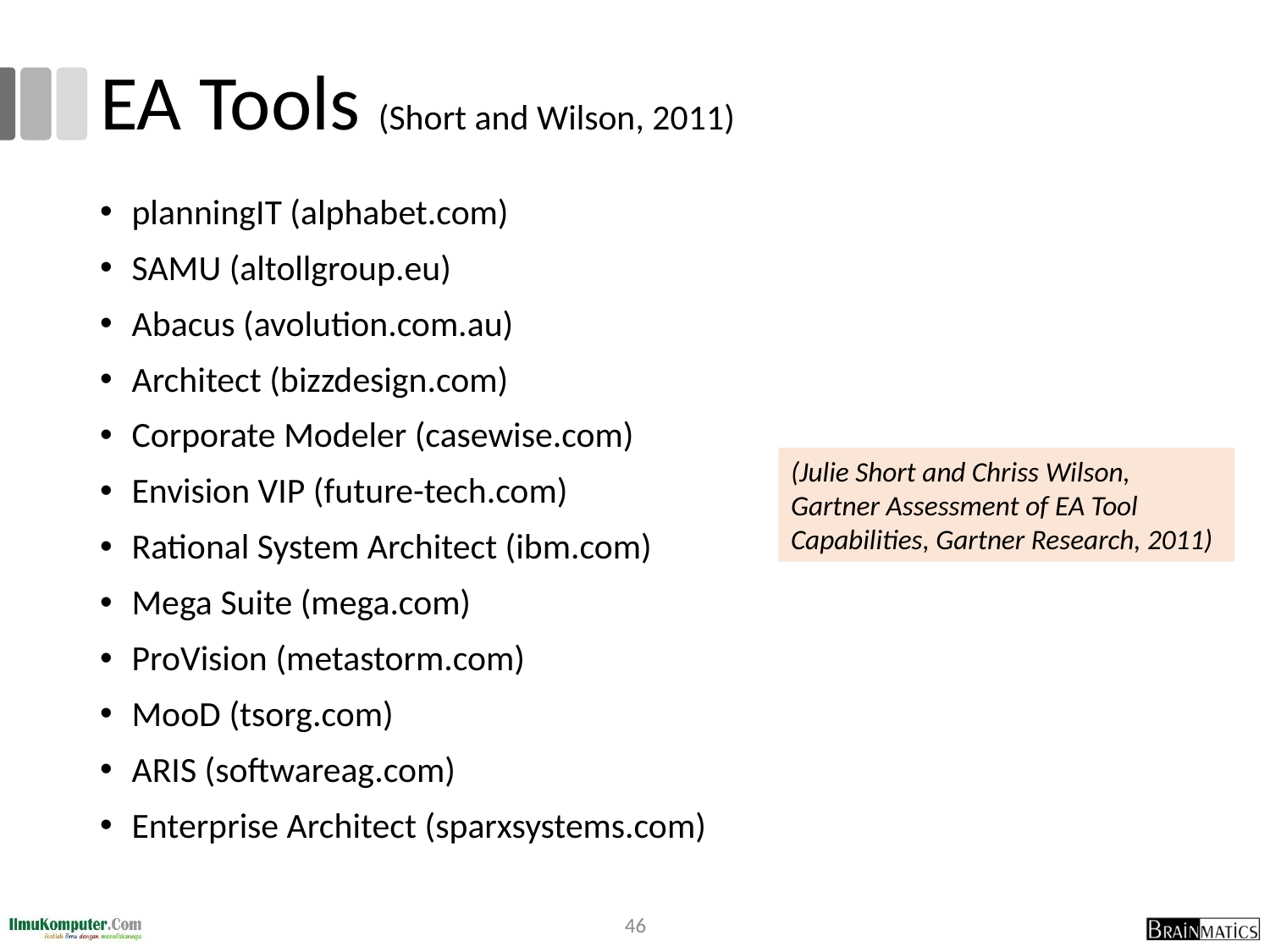

# EA Tools (Short and Wilson, 2011)
planningIT (alphabet.com)
SAMU (altollgroup.eu)
Abacus (avolution.com.au)
Architect (bizzdesign.com)
Corporate Modeler (casewise.com)
Envision VIP (future-tech.com)
Rational System Architect (ibm.com)
Mega Suite (mega.com)
ProVision (metastorm.com)
MooD (tsorg.com)
ARIS (softwareag.com)
Enterprise Architect (sparxsystems.com)
(Julie Short and Chriss Wilson, Gartner Assessment of EA Tool Capabilities, Gartner Research, 2011)
46